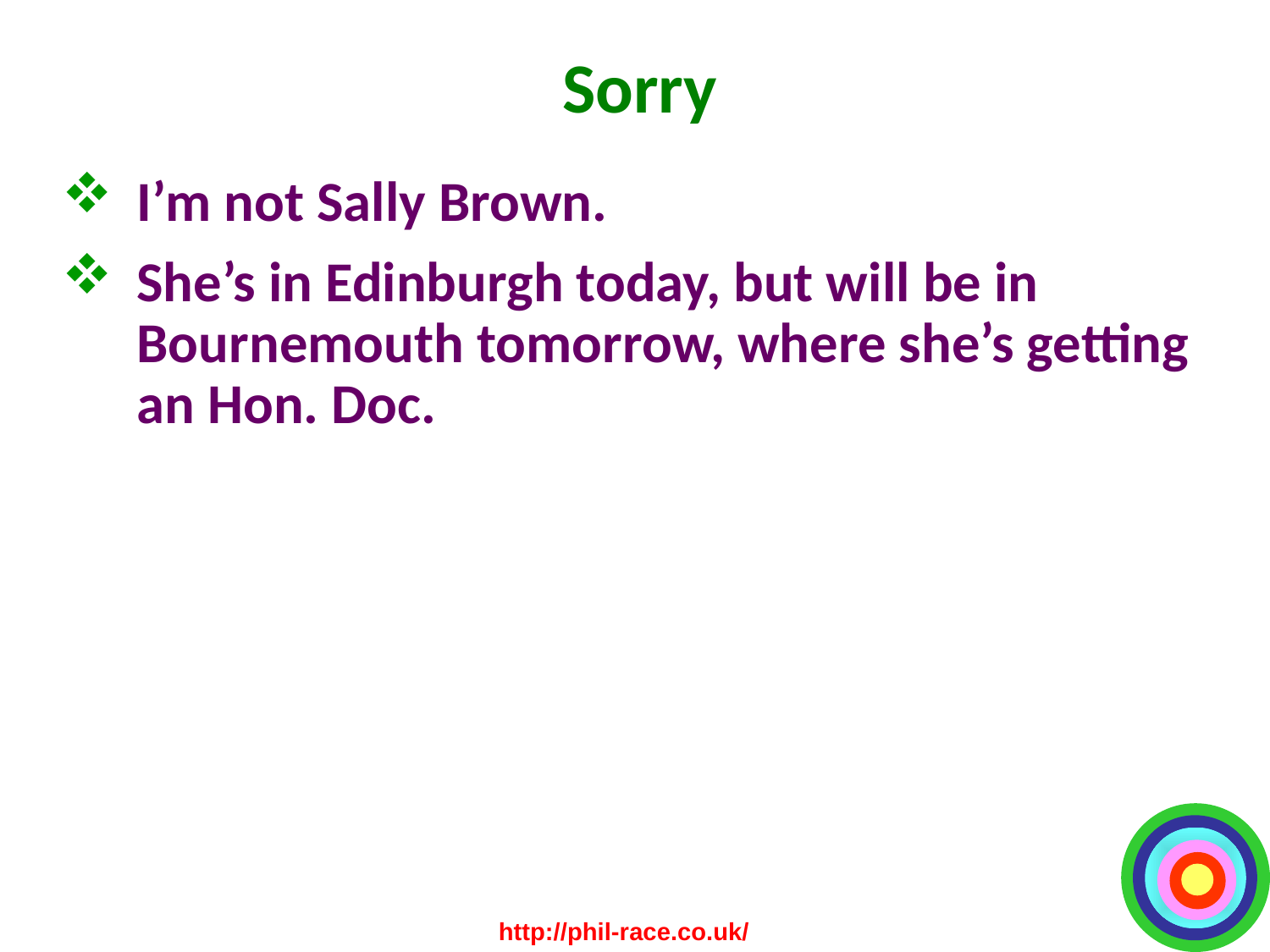

# Sorry
I’m not Sally Brown.
She’s in Edinburgh today, but will be in Bournemouth tomorrow, where she’s getting an Hon. Doc.